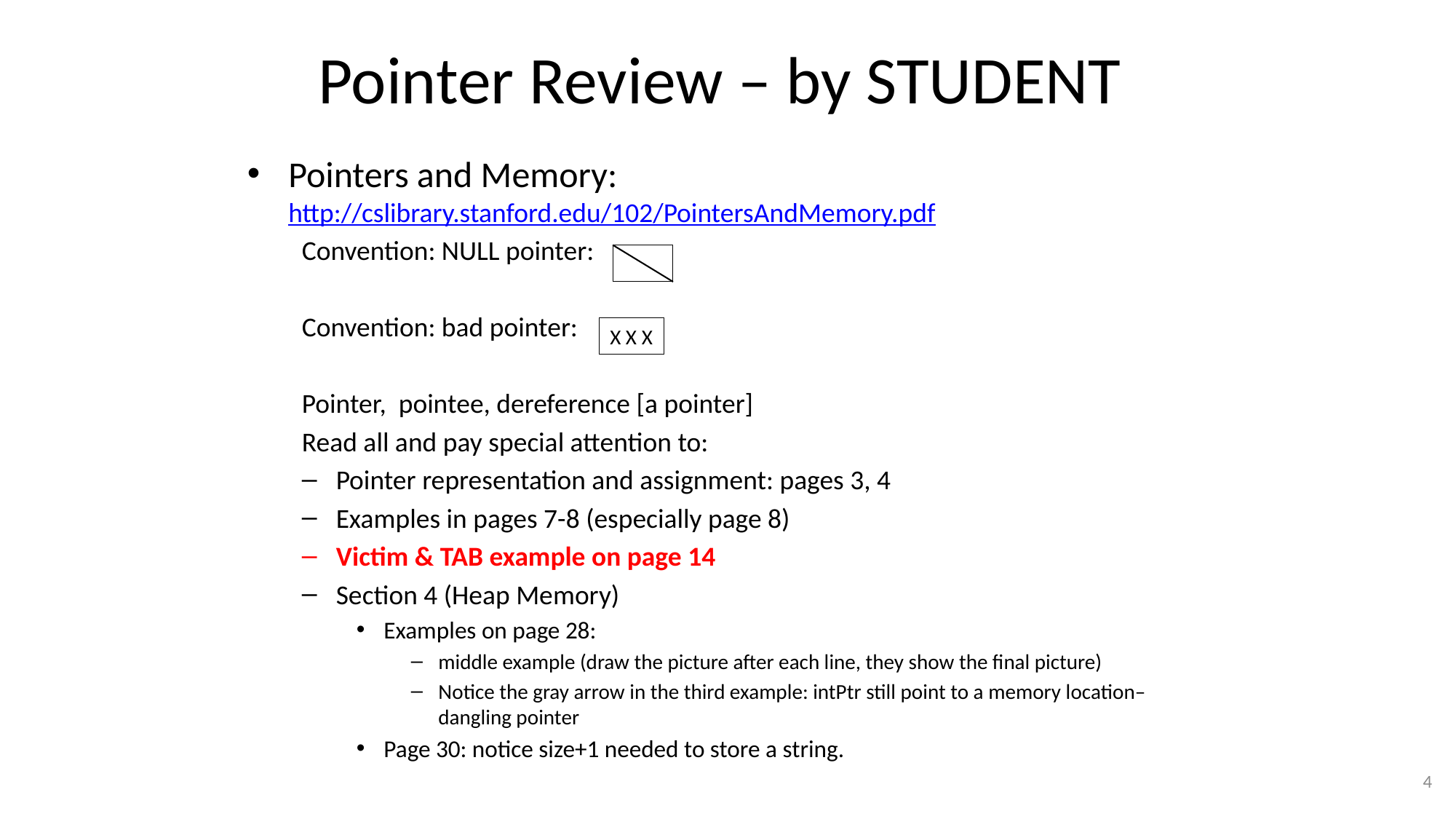

# Pointer Review – by STUDENT
Pointers and Memory: http://cslibrary.stanford.edu/102/PointersAndMemory.pdf
Convention: NULL pointer:

Convention: bad pointer:

Pointer,  pointee, dereference [a pointer]
Read all and pay special attention to:
Pointer representation and assignment: pages 3, 4
Examples in pages 7-8 (especially page 8)
Victim & TAB example on page 14
Section 4 (Heap Memory)
Examples on page 28:
middle example (draw the picture after each line, they show the final picture)
Notice the gray arrow in the third example: intPtr still point to a memory location– dangling pointer
Page 30: notice size+1 needed to store a string.

X X X
4